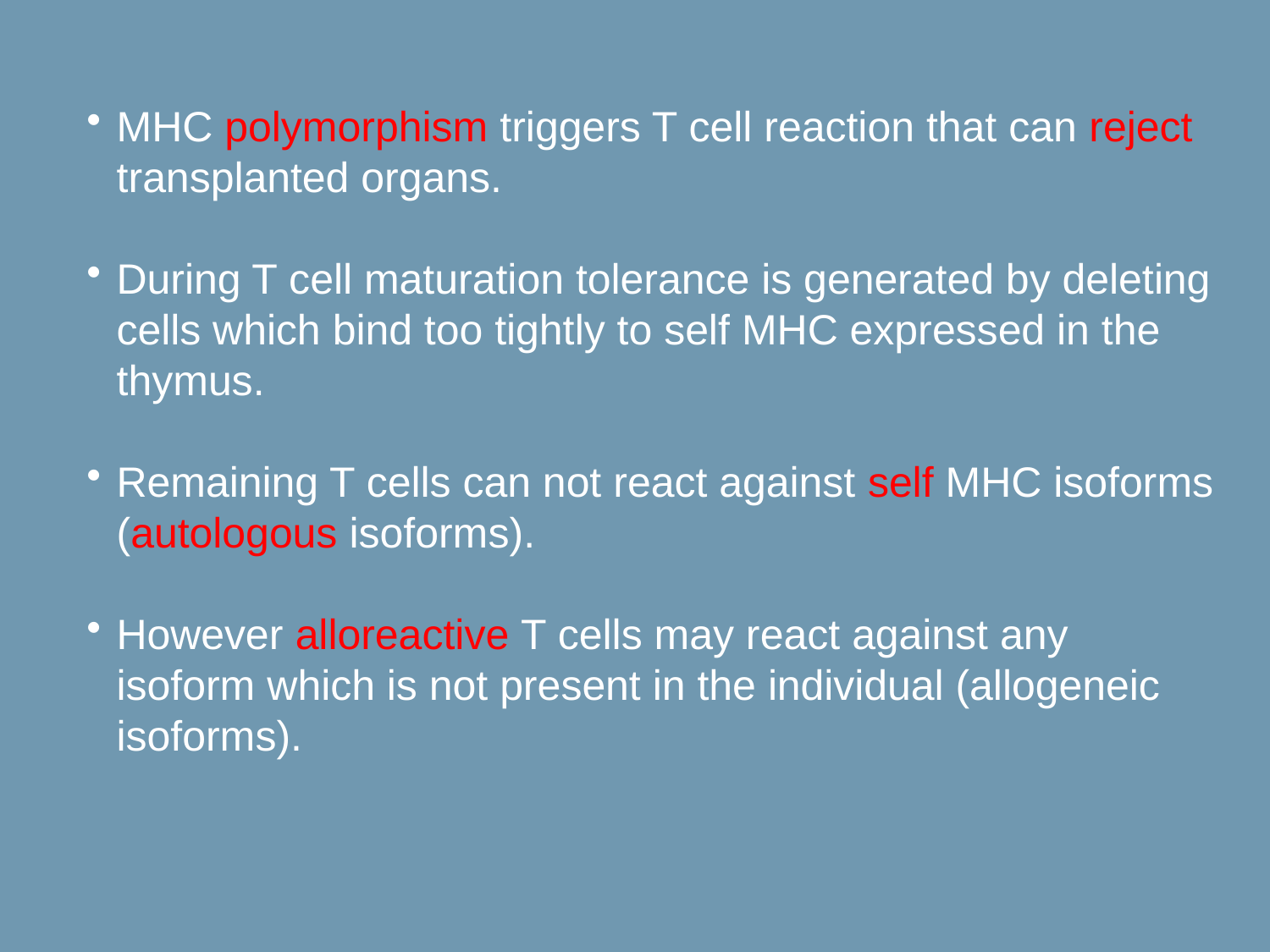

MHC polymorphism triggers T cell reaction that can reject transplanted organs.

During T cell maturation tolerance is generated by deleting cells which bind too tightly to self MHC expressed in the thymus.

Remaining T cells can not react against self MHC isoforms (autologous isoforms).

However alloreactive T cells may react against any isoform which is not present in the individual (allogeneic isoforms).